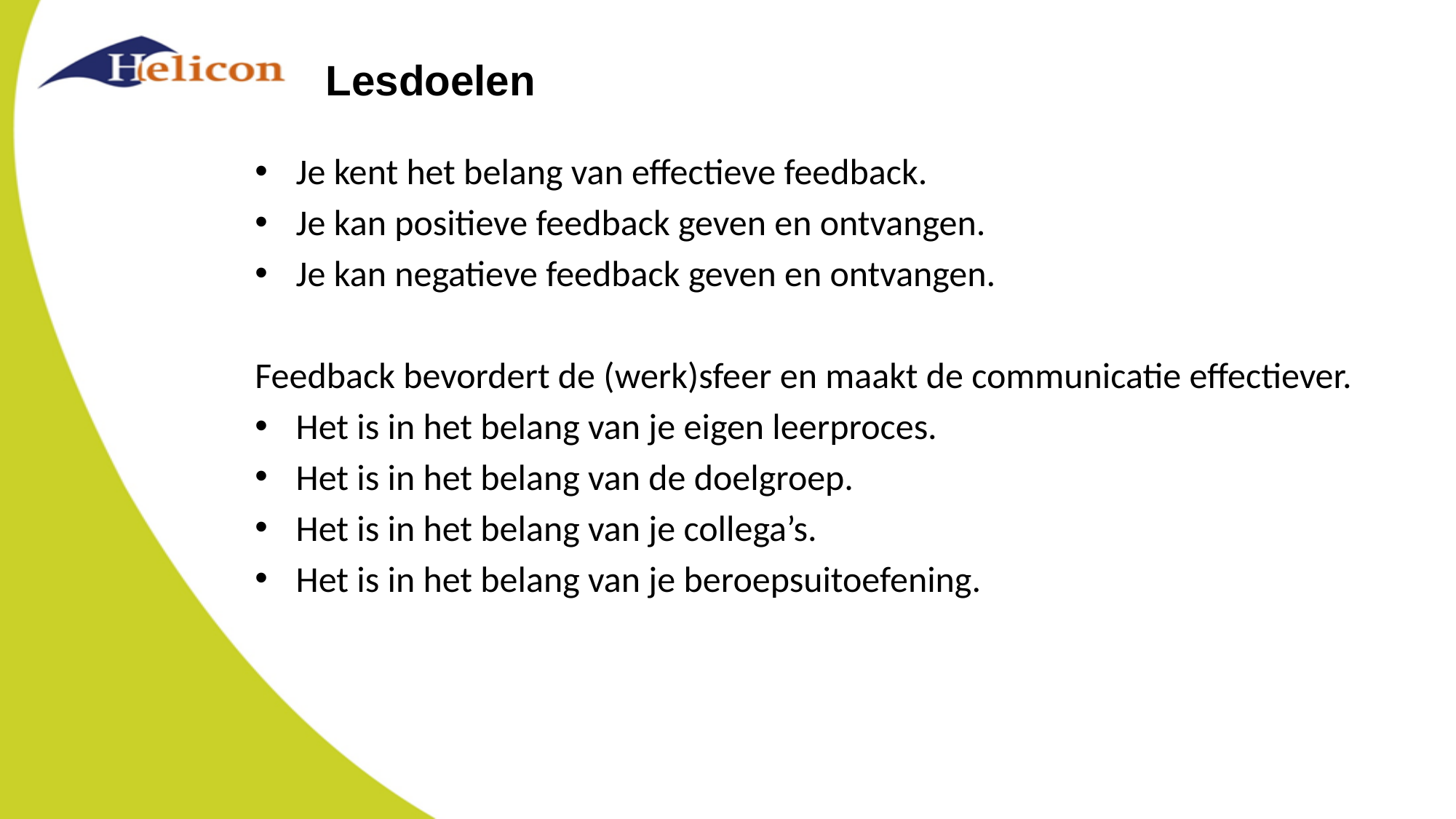

# Lesdoelen
Je kent het belang van effectieve feedback.
Je kan positieve feedback geven en ontvangen.
Je kan negatieve feedback geven en ontvangen.

Feedback bevordert de (werk)sfeer en maakt de communicatie effectiever.
Het is in het belang van je eigen leerproces.
Het is in het belang van de doelgroep.
Het is in het belang van je collega’s.
Het is in het belang van je beroepsuitoefening.